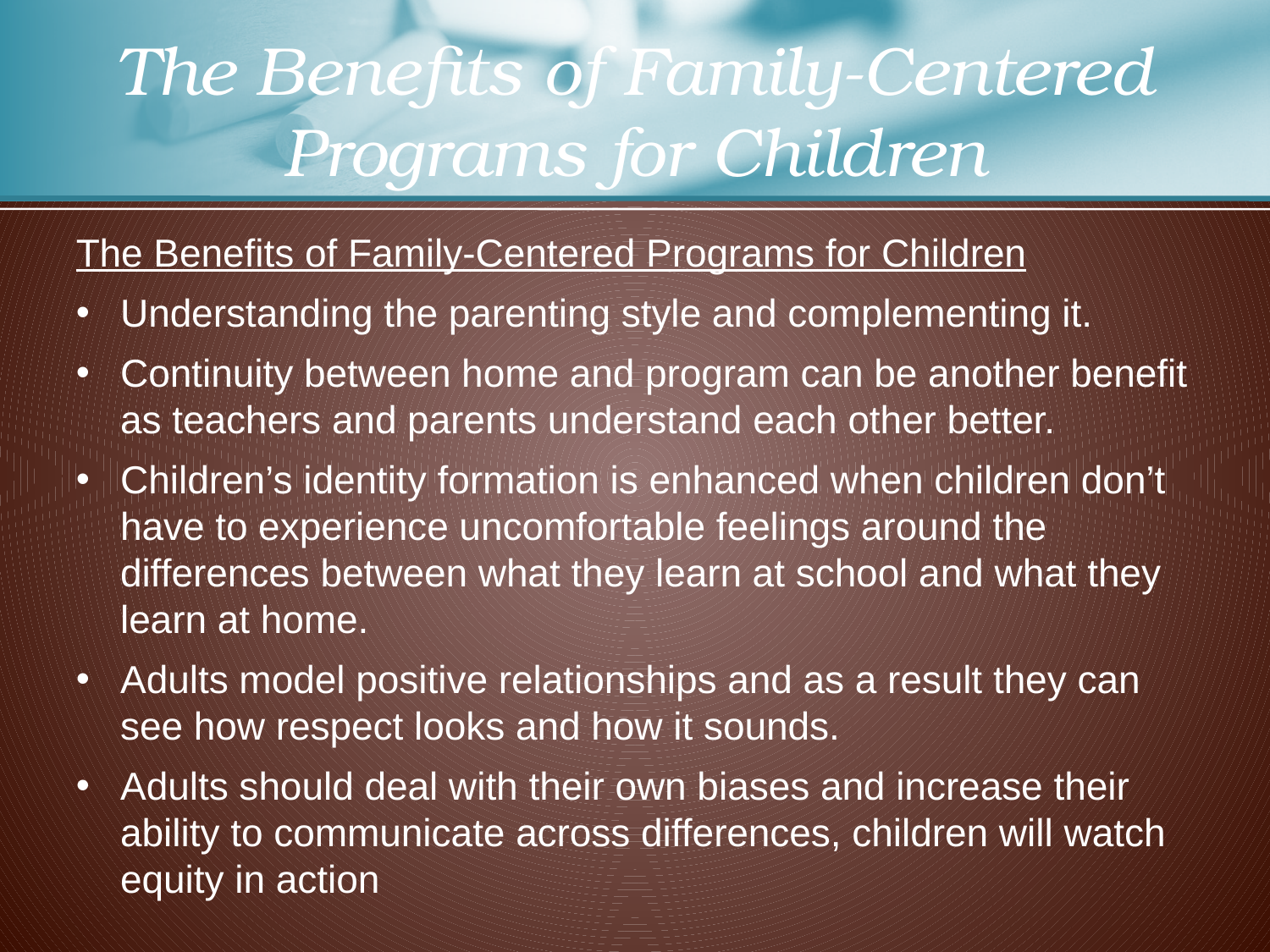

# The Benefits of Family-Centered Programs for Children
The Benefits of Family-Centered Programs for Children
Understanding the parenting style and complementing it.
Continuity between home and program can be another benefit as teachers and parents understand each other better.
Children’s identity formation is enhanced when children don’t have to experience uncomfortable feelings around the differences between what they learn at school and what they learn at home.
Adults model positive relationships and as a result they can see how respect looks and how it sounds.
Adults should deal with their own biases and increase their ability to communicate across differences, children will watch equity in action